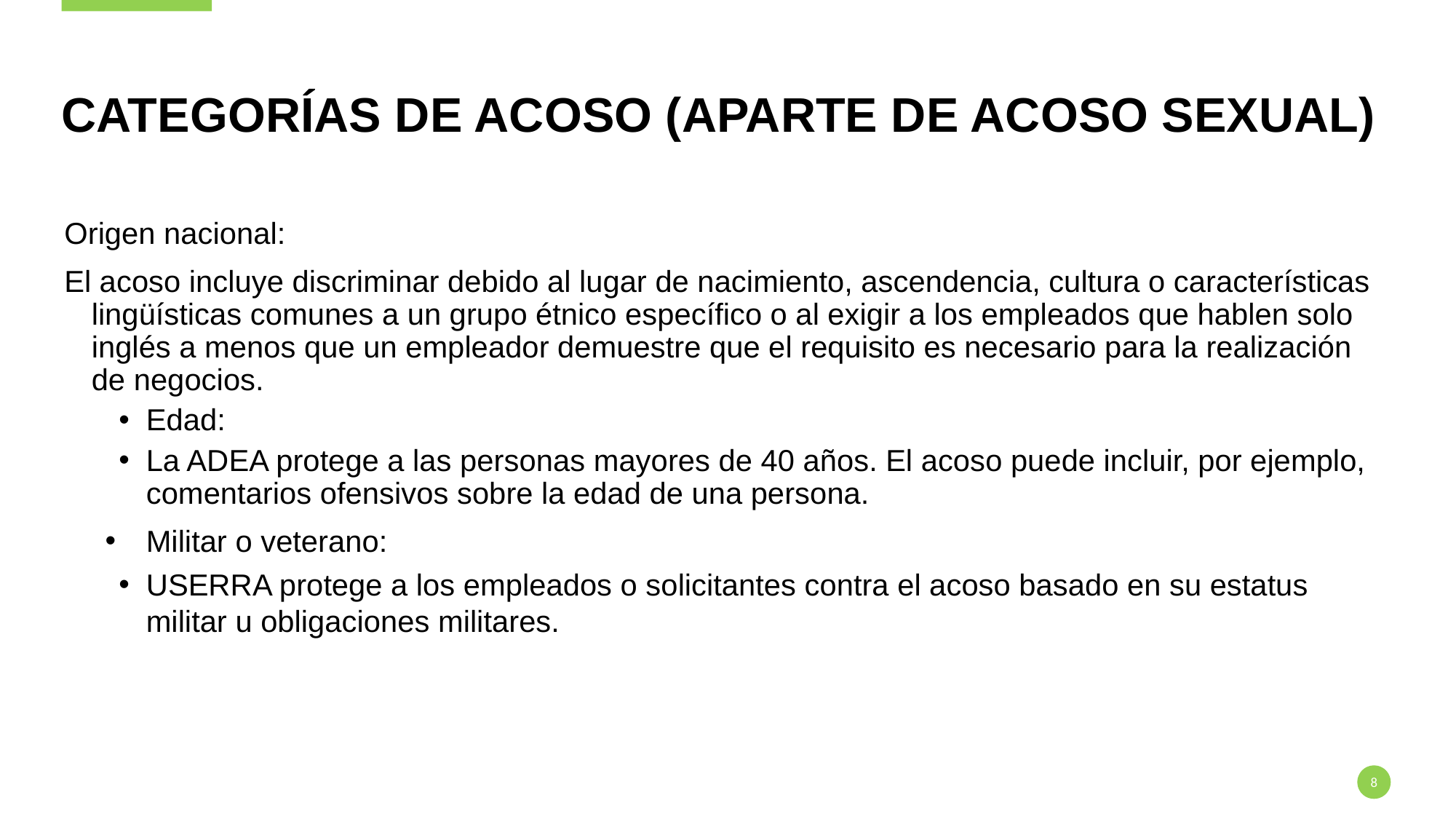

# Categorías de Acoso (AParte DE Acoso Sexual)

Origen nacional:
El acoso incluye discriminar debido al lugar de nacimiento, ascendencia, cultura o características lingüísticas comunes a un grupo étnico específico o al exigir a los empleados que hablen solo inglés a menos que un empleador demuestre que el requisito es necesario para la realización de negocios.
Edad:
La ADEA protege a las personas mayores de 40 años. El acoso puede incluir, por ejemplo, comentarios ofensivos sobre la edad de una persona.
Militar o veterano:
USERRA protege a los empleados o solicitantes contra el acoso basado en su estatus militar u obligaciones militares.
8